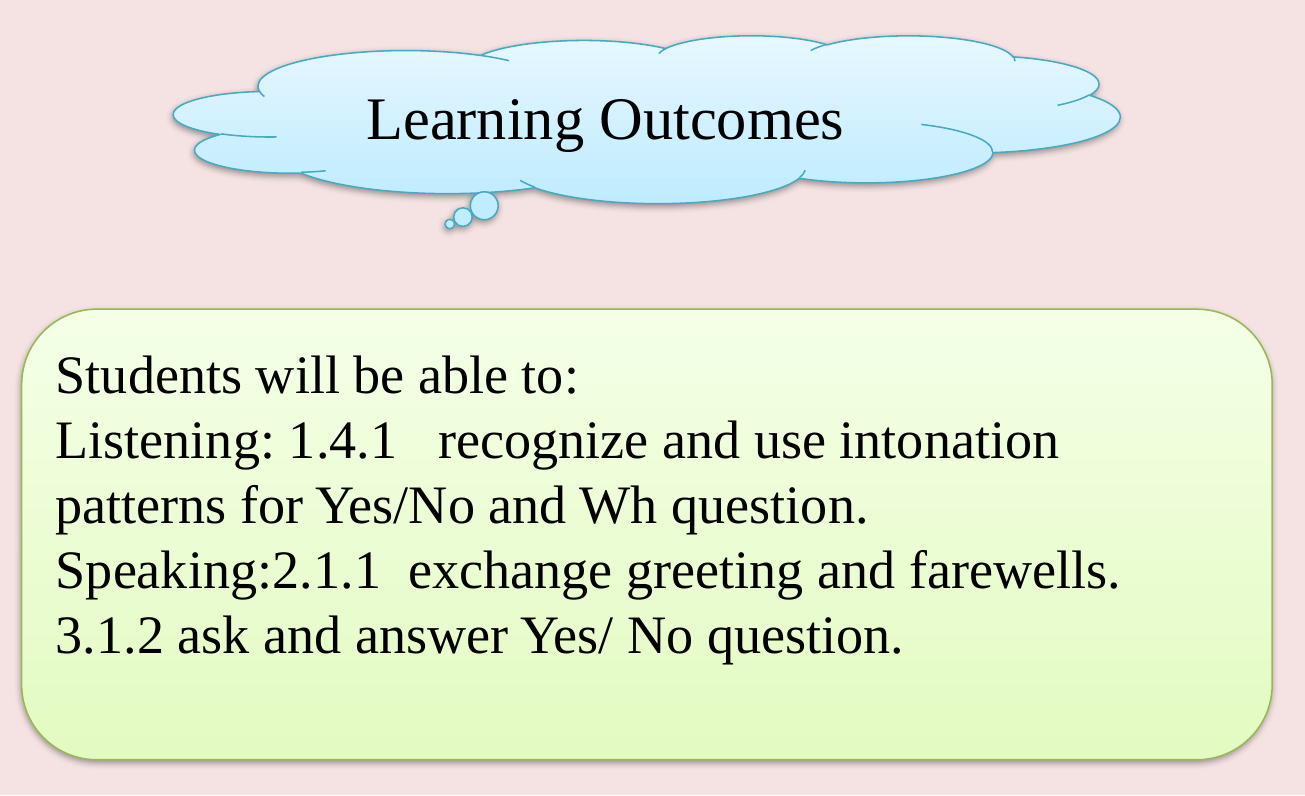

Learning Outcomes
Students will be able to:
Listening: 1.4.1   recognize and use intonation patterns for Yes/No and Wh question.
Speaking:2.1.1  exchange greeting and farewells.
3.1.2 ask and answer Yes/ No question.